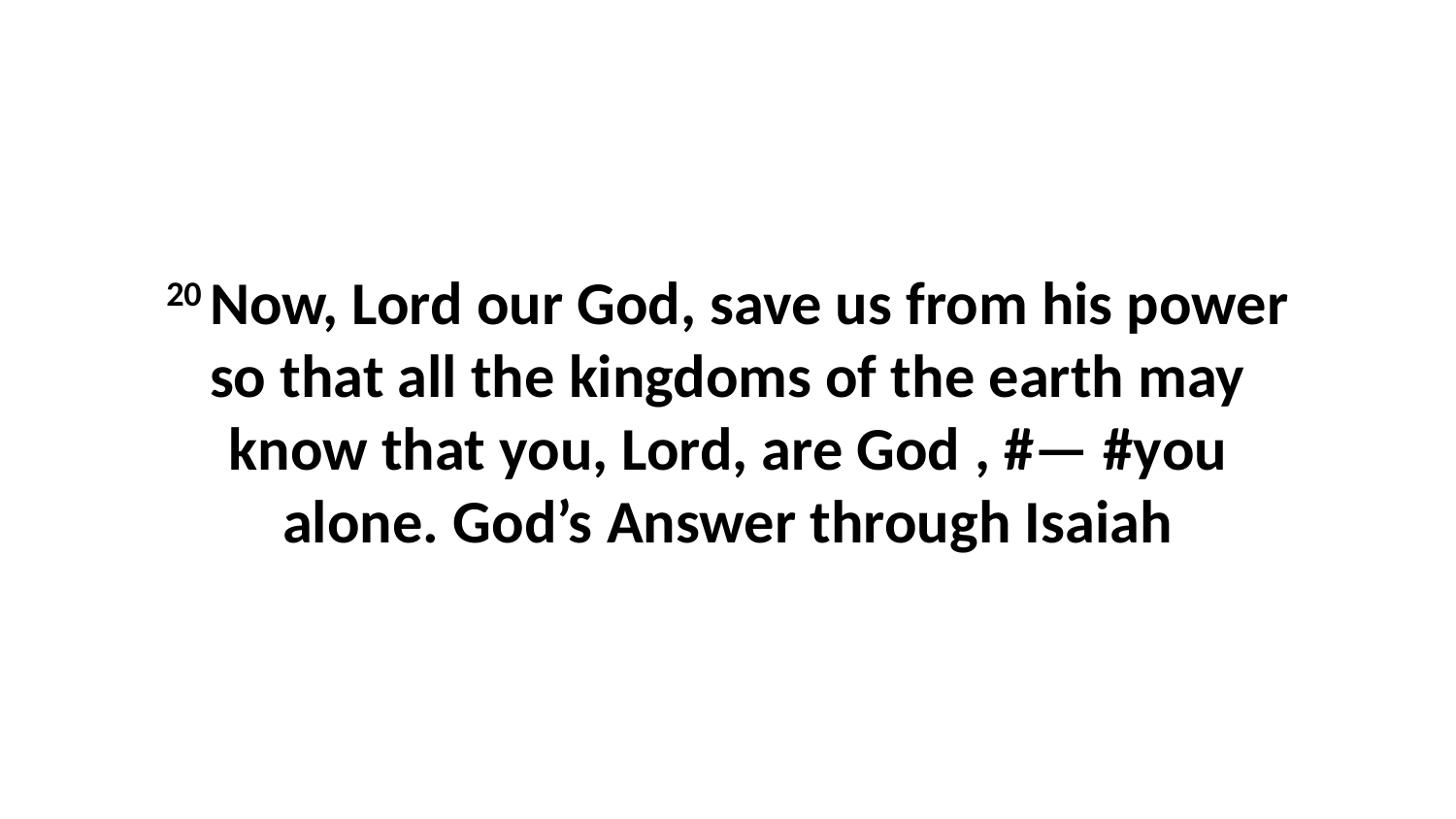

20 Now, Lord our God, save us from his power so that all the kingdoms of the earth may know that you, Lord, are God , #— #you alone. God’s Answer through Isaiah